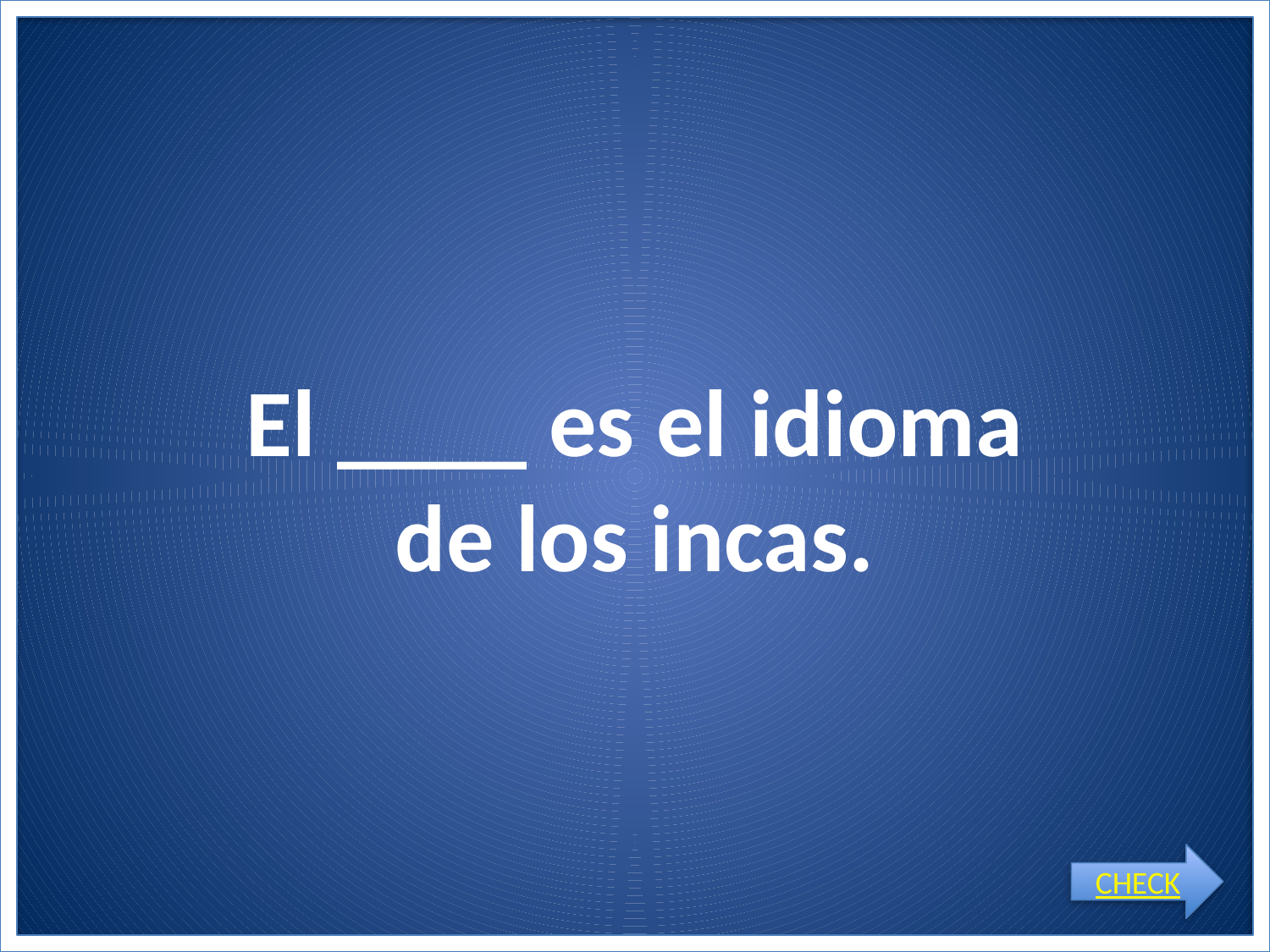

# El ____ es el idioma de los incas.
CHECK